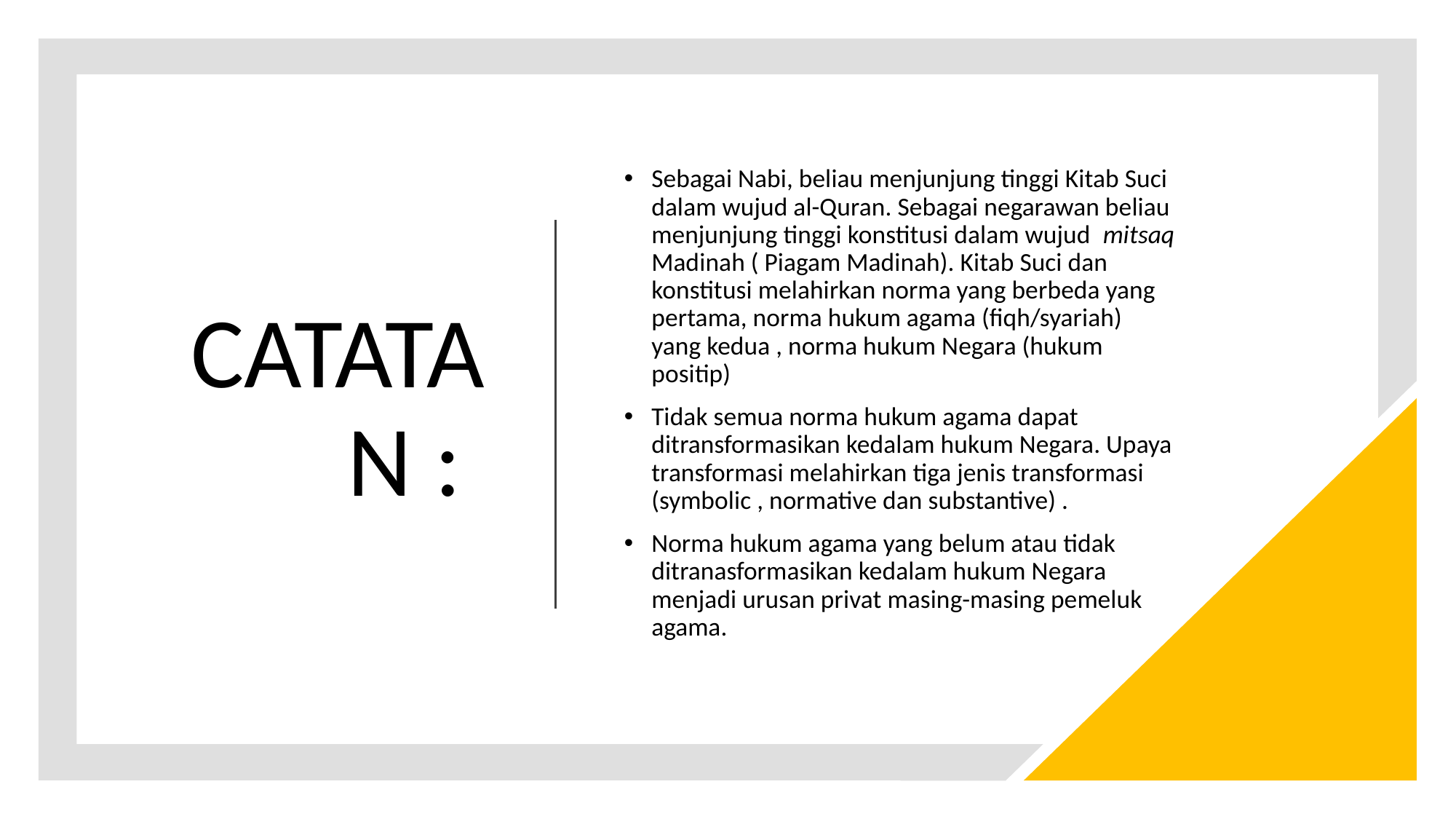

# CATATAN :
Sebagai Nabi, beliau menjunjung tinggi Kitab Suci dalam wujud al-Quran. Sebagai negarawan beliau menjunjung tinggi konstitusi dalam wujud  mitsaq Madinah ( Piagam Madinah). Kitab Suci dan konstitusi melahirkan norma yang berbeda yang pertama, norma hukum agama (fiqh/syariah) yang kedua , norma hukum Negara (hukum positip)
Tidak semua norma hukum agama dapat ditransformasikan kedalam hukum Negara. Upaya transformasi melahirkan tiga jenis transformasi (symbolic , normative dan substantive) .
Norma hukum agama yang belum atau tidak ditranasformasikan kedalam hukum Negara menjadi urusan privat masing-masing pemeluk agama.